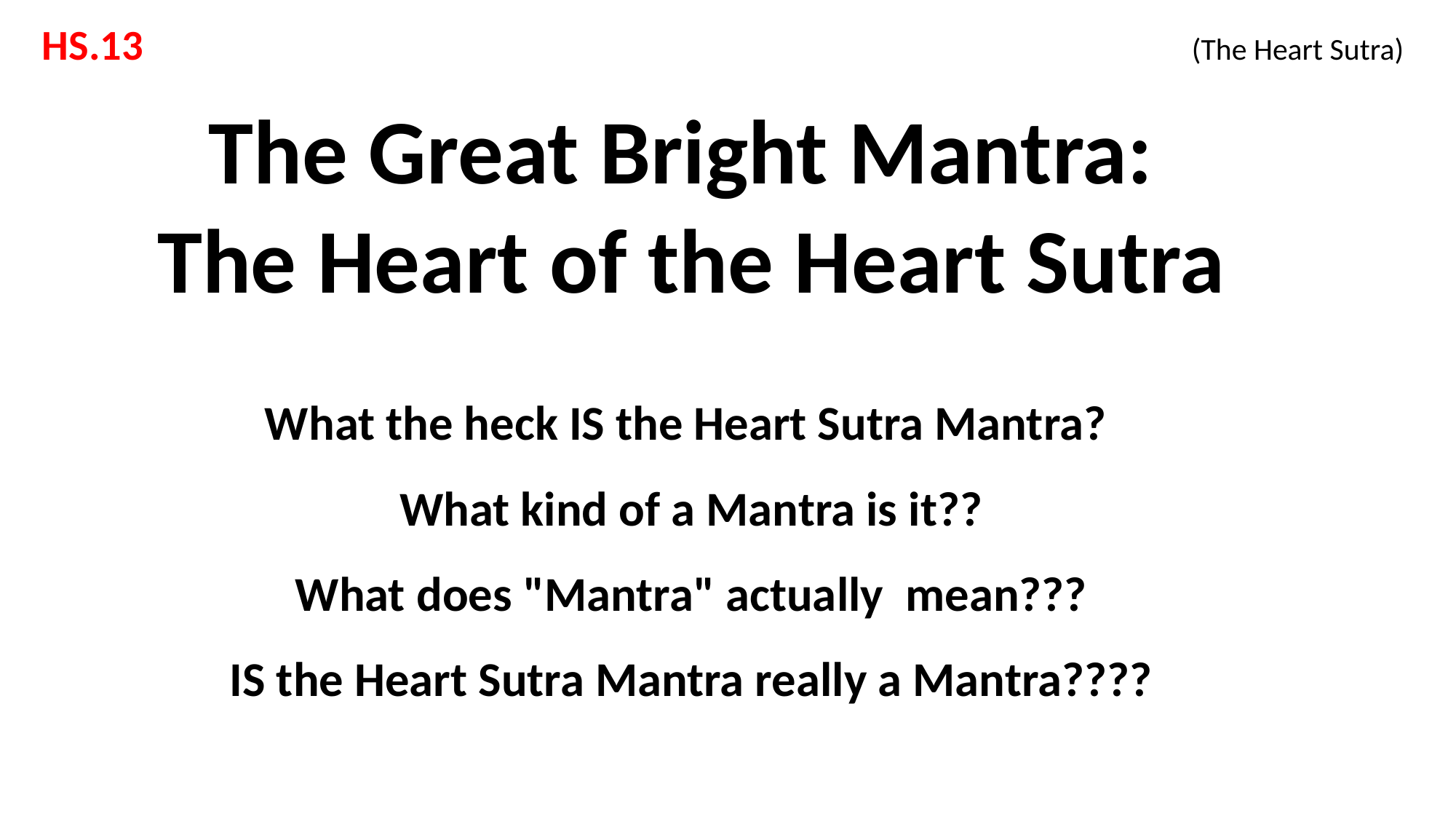

HS.13  			  			                                        (The Heart Sutra)
The Great Bright Mantra:
The Heart of the Heart Sutra

What the heck IS the Heart Sutra Mantra?
What kind of a Mantra is it??
What does "Mantra" actually  mean???
IS the Heart Sutra Mantra really a Mantra????